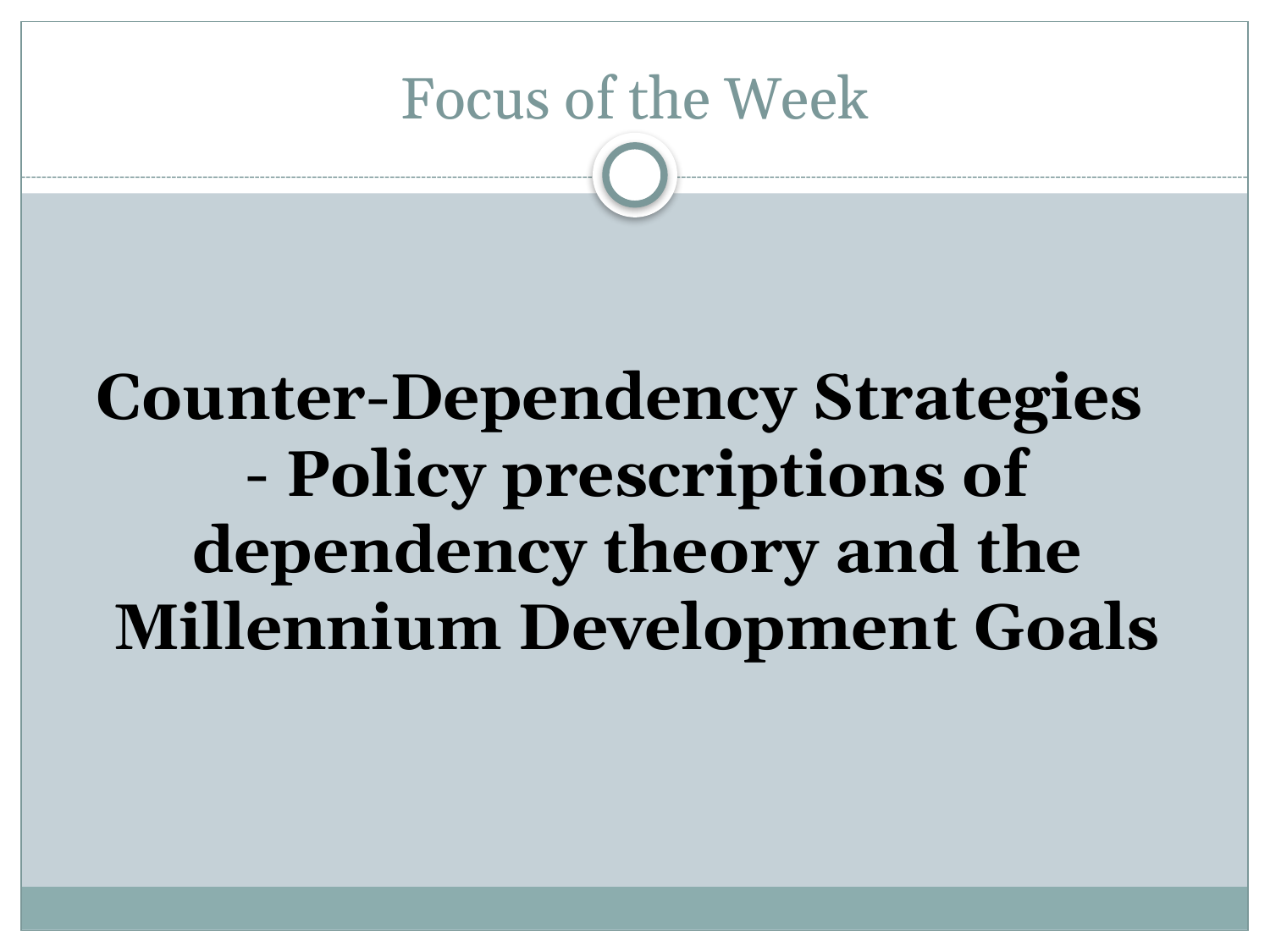

# Focus of the Week

Counter-Dependency Strategies - Policy prescriptions of dependency theory and the Millennium Development Goals